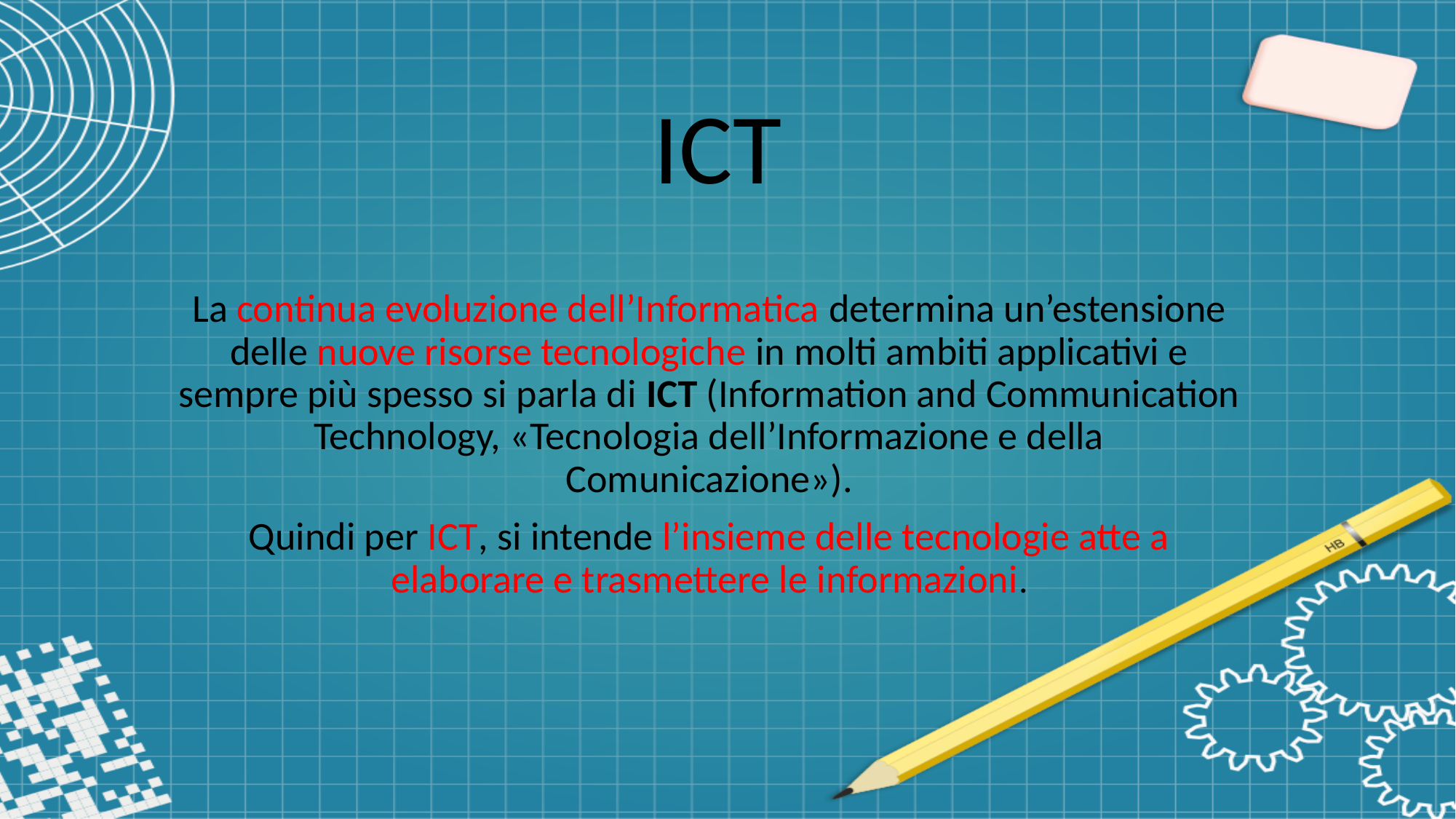

ICT
La continua evoluzione dell’Informatica determina un’estensione delle nuove risorse tecnologiche in molti ambiti applicativi e sempre più spesso si parla di ICT (Information and Communication Technology, «Tecnologia dell’Informazione e della Comunicazione»).
Quindi per ICT, si intende l’insieme delle tecnologie atte a elaborare e trasmettere le informazioni.